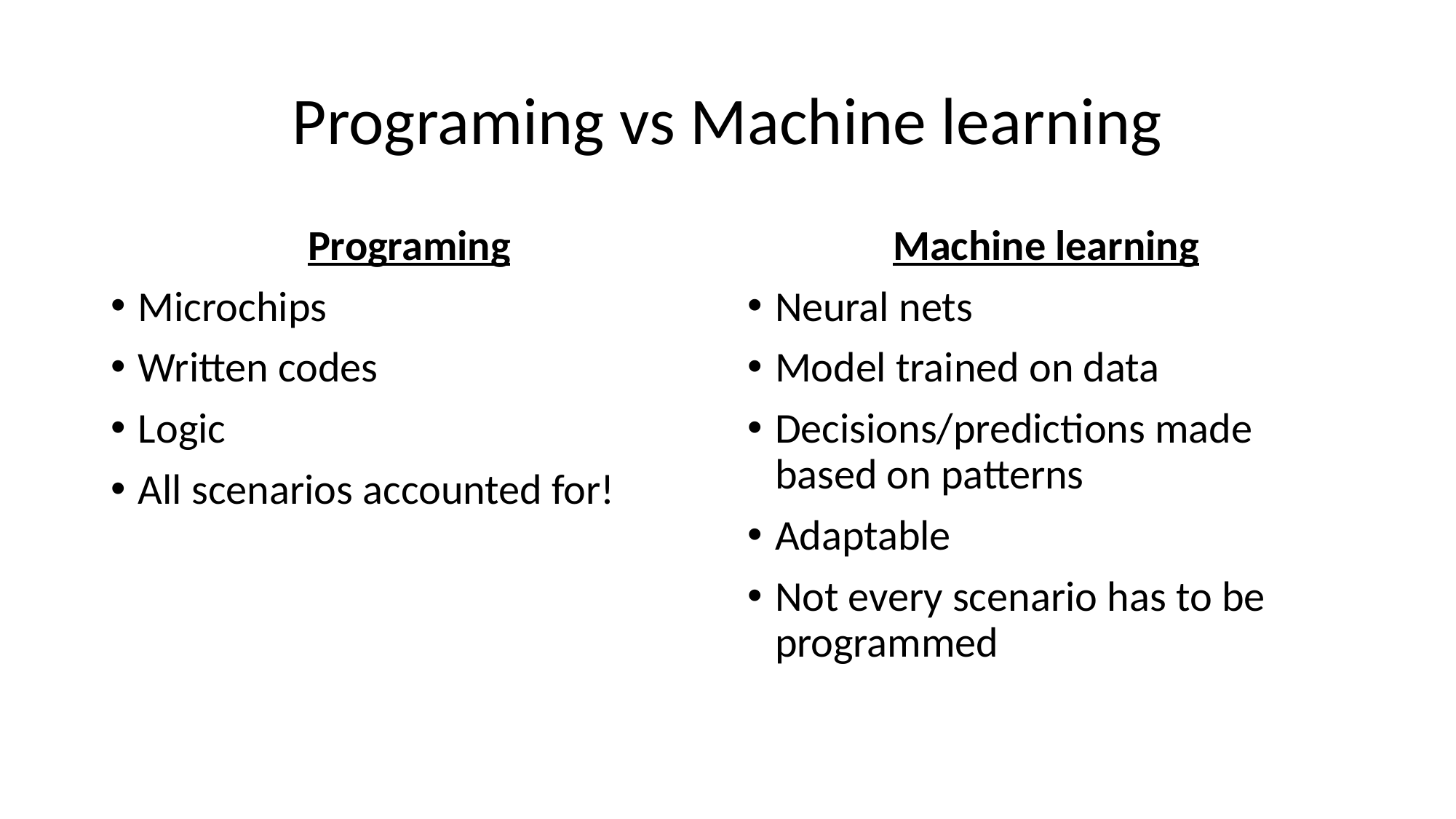

# Programing vs Machine learning
Programing
Microchips
Written codes
Logic
All scenarios accounted for!

Machine learning
Neural nets
Model trained on data
Decisions/predictions made based on patterns
Adaptable
Not every scenario has to be programmed